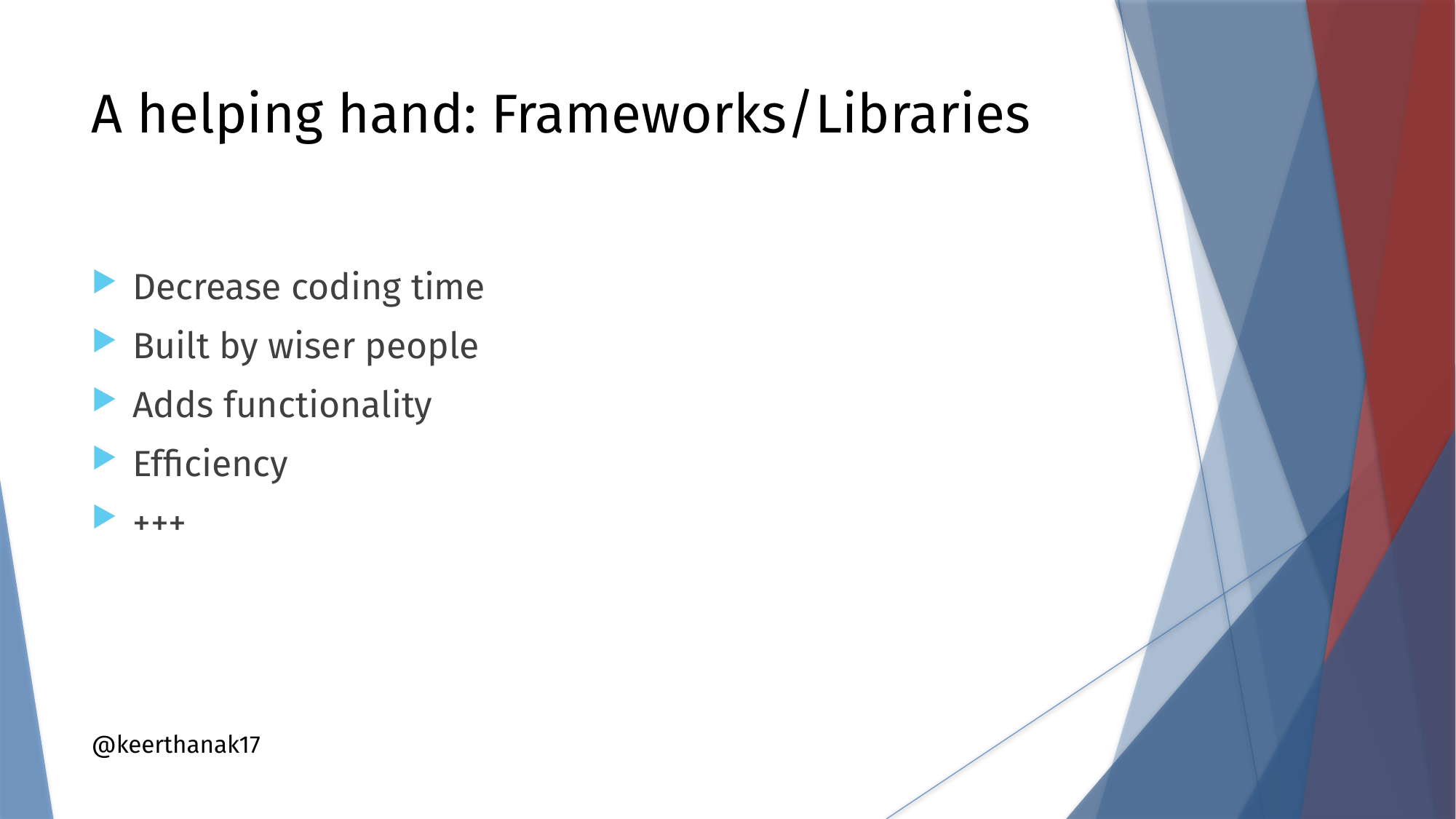

A helping hand: Frameworks/Libraries
Decrease coding time
Built by wiser people
Adds functionality
Efficiency
+++
@keerthanak17